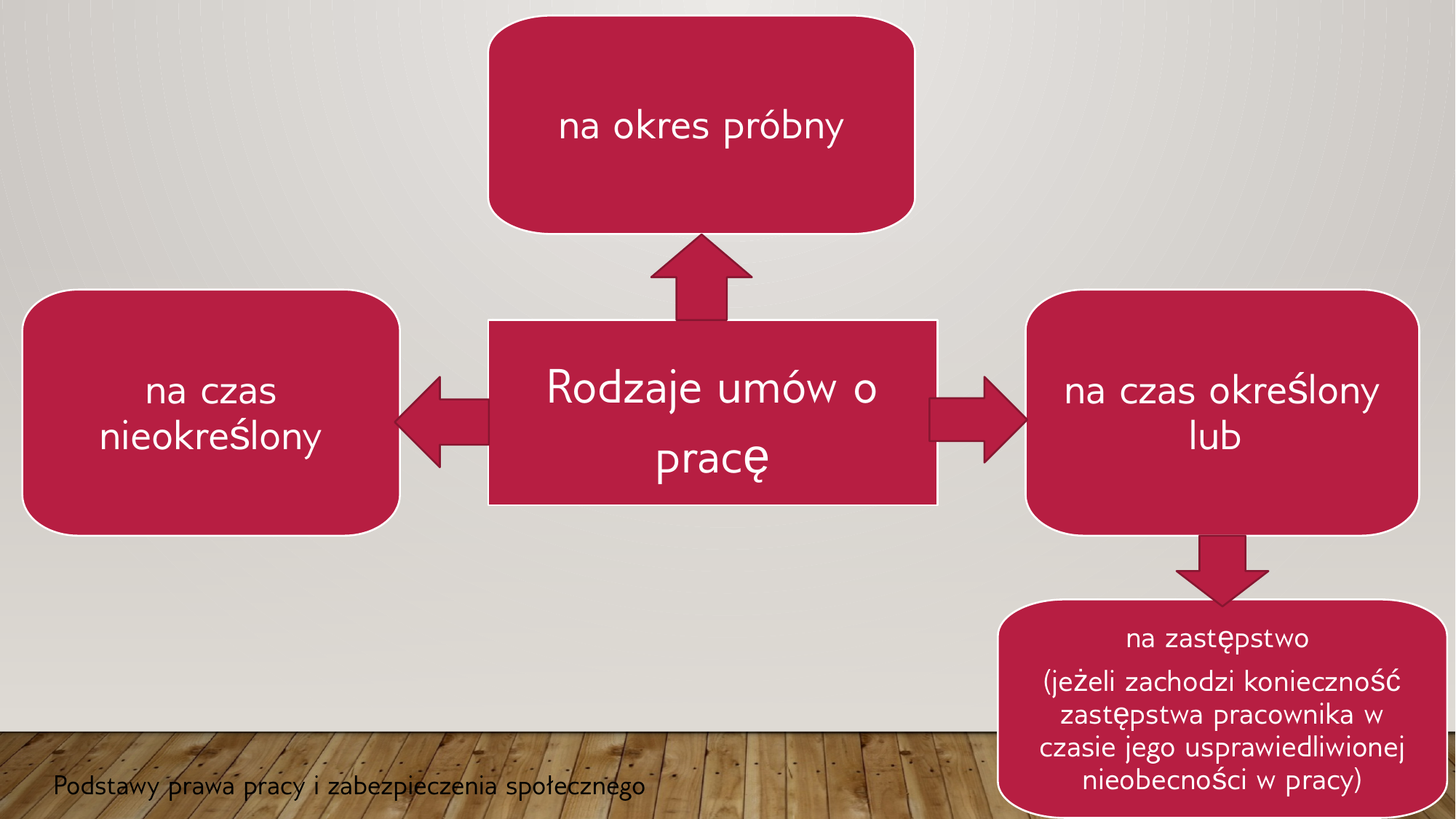

na okres próbny

na czas określony lub
na czas nieokreślony
Rodzaje umów o pracę

na zastępstwo
(jeżeli zachodzi konieczność zastępstwa pracownika w czasie jego usprawiedliwionej nieobecności w pracy)
Podstawy prawa pracy i zabezpieczenia społecznego